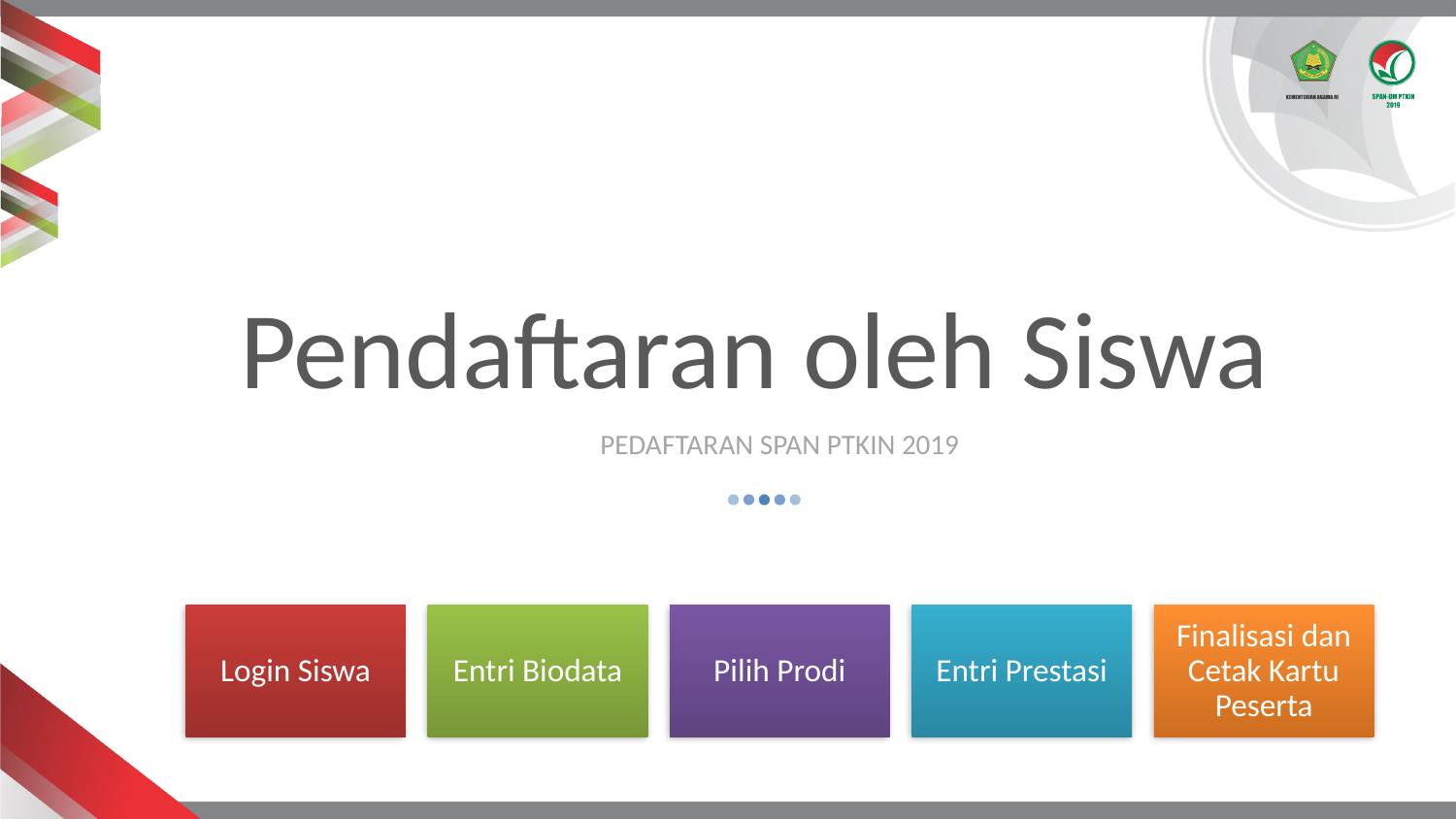

Pendaftaran oleh Siswa
PEDAFTARAN SPAN PTKIN 2019

Login Siswa
Entri Biodata
Pilih Prodi
Entri Prestasi
Finalisasi dan Cetak Kartu Peserta